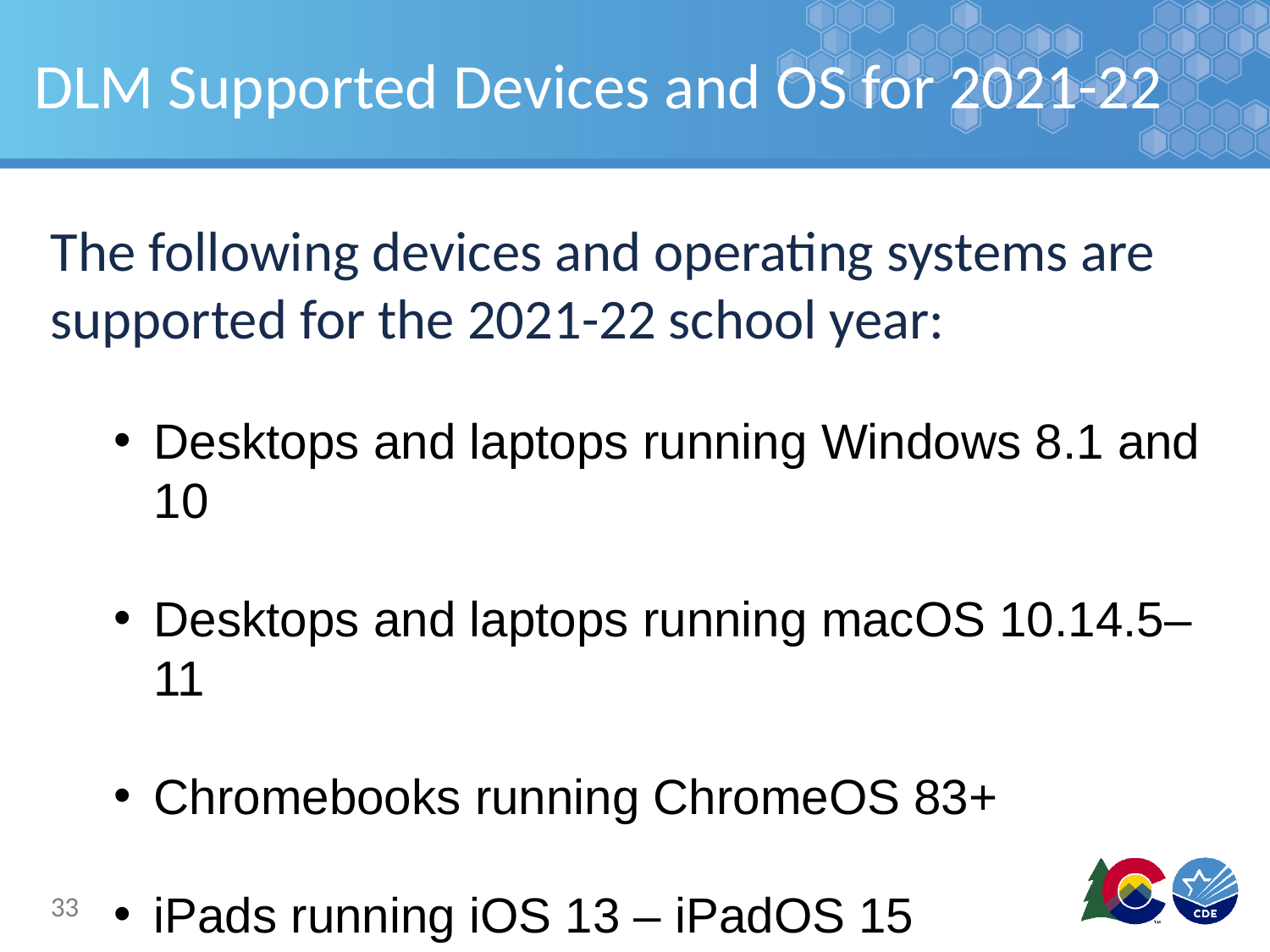

# DLM Supported Devices and OS for 2021-22
The following devices and operating systems are supported for the 2021-22 school year:

Desktops and laptops running Windows 8.1 and 10

Desktops and laptops running macOS 10.14.5–11

Chromebooks running ChromeOS 83+

iPads running iOS 13 – iPadOS 15

Support for External Displays
33